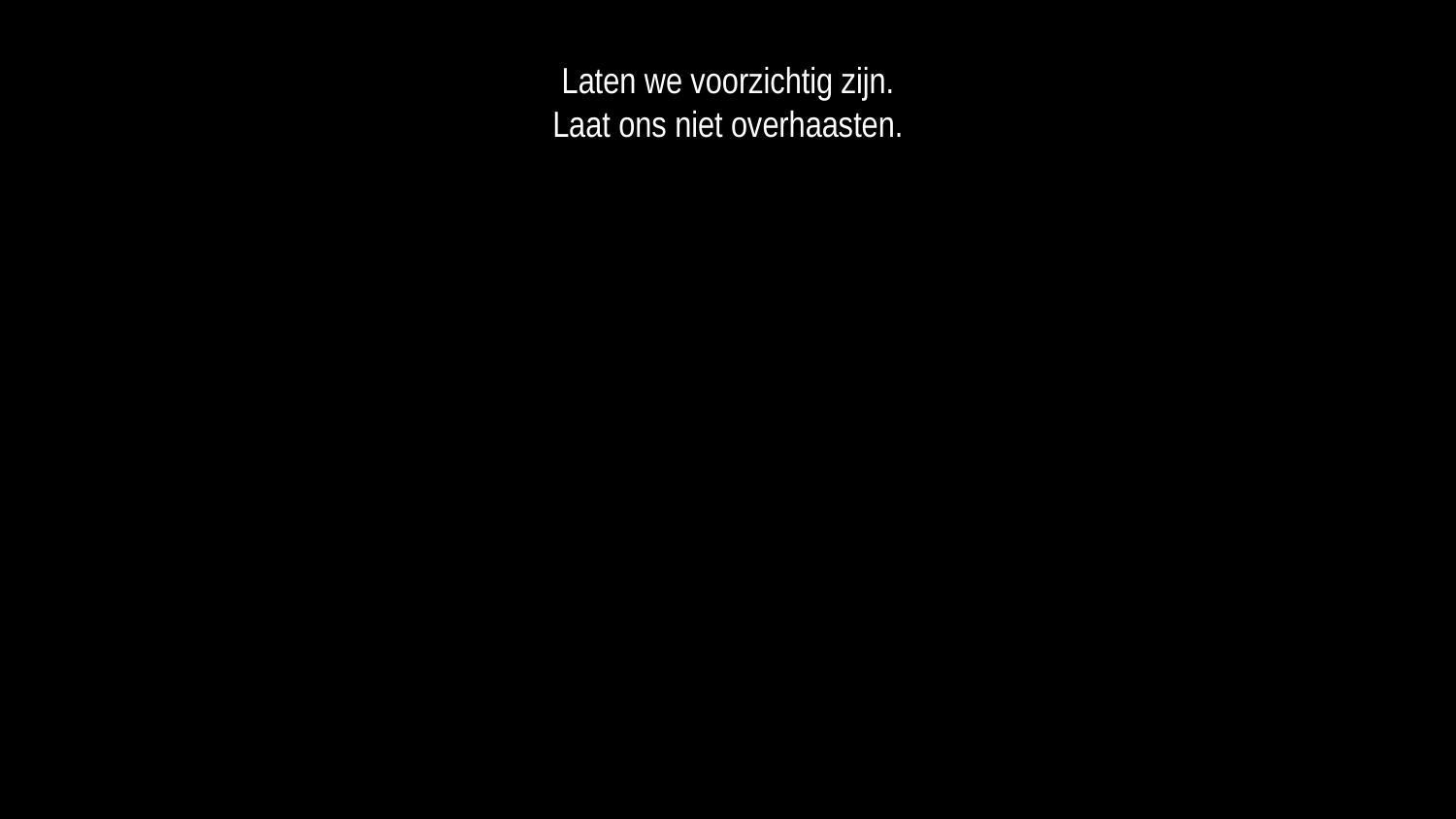

Laten we voorzichtig zijn.
Laat ons niet overhaasten.